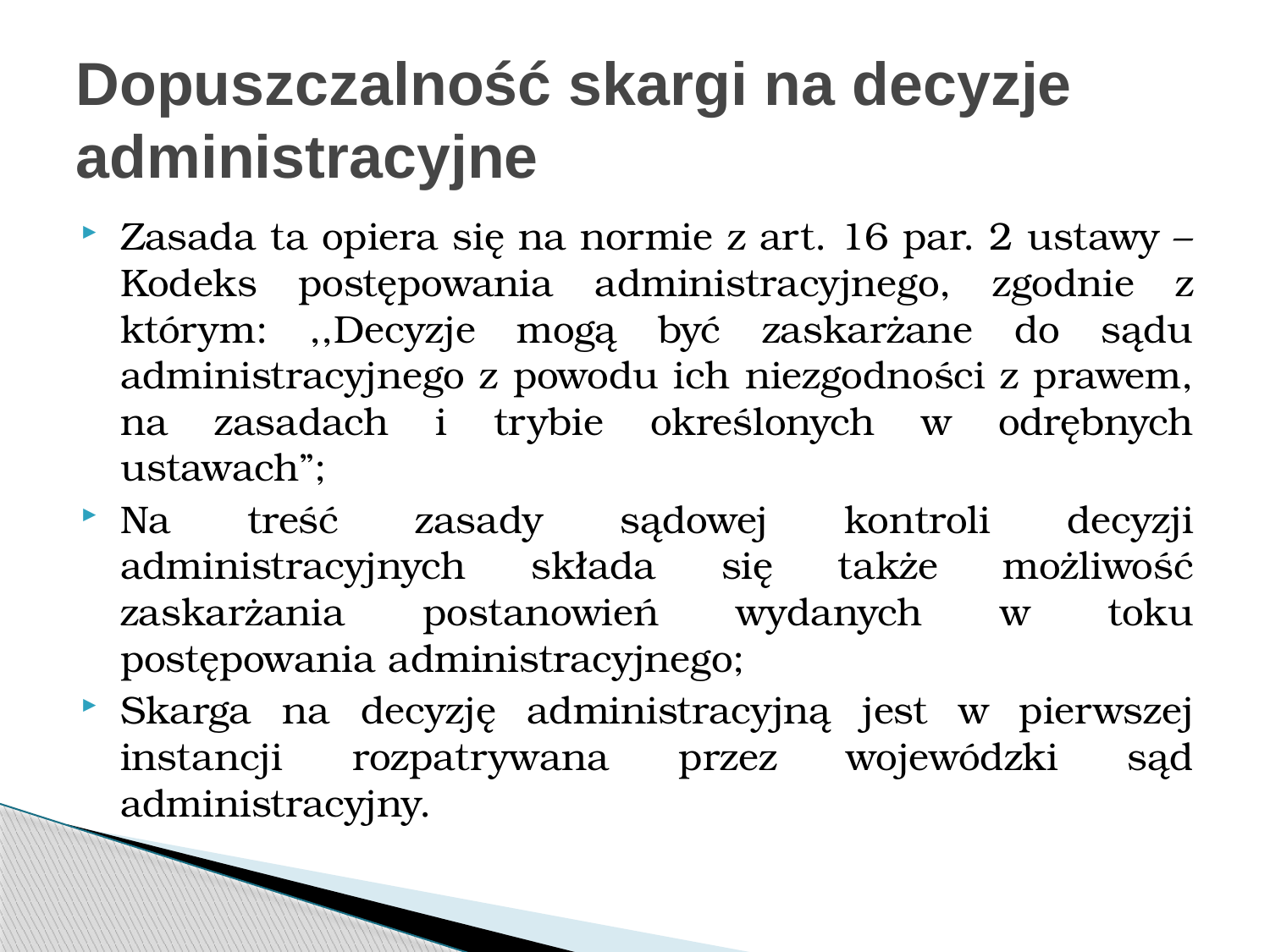

# Dopuszczalność skargi na decyzje administracyjne
Zasada ta opiera się na normie z art. 16 par. 2 ustawy – Kodeks postępowania administracyjnego, zgodnie z którym: ,,Decyzje mogą być zaskarżane do sądu administracyjnego z powodu ich niezgodności z prawem, na zasadach i trybie określonych w odrębnych ustawach”;
Na treść zasady sądowej kontroli decyzji administracyjnych składa się także możliwość zaskarżania postanowień wydanych w toku postępowania administracyjnego;
Skarga na decyzję administracyjną jest w pierwszej instancji rozpatrywana przez wojewódzki sąd administracyjny.